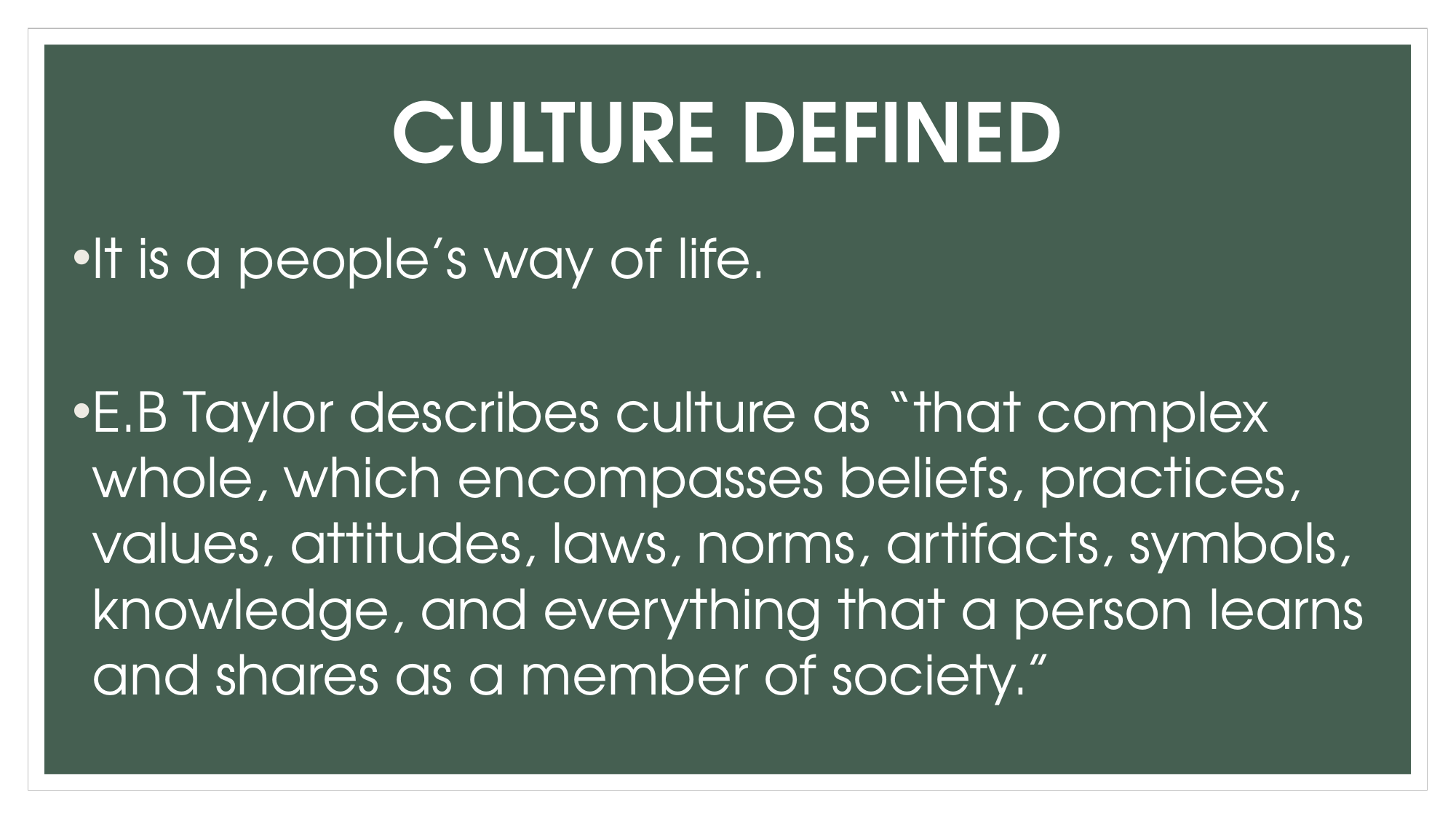

# CULTURE DEFINED
It is a people’s way of life.

E.B Taylor describes culture as “that complex whole, which encompasses beliefs, practices, values, attitudes, laws, norms, artifacts, symbols, knowledge, and everything that a person learns and shares as a member of society.”